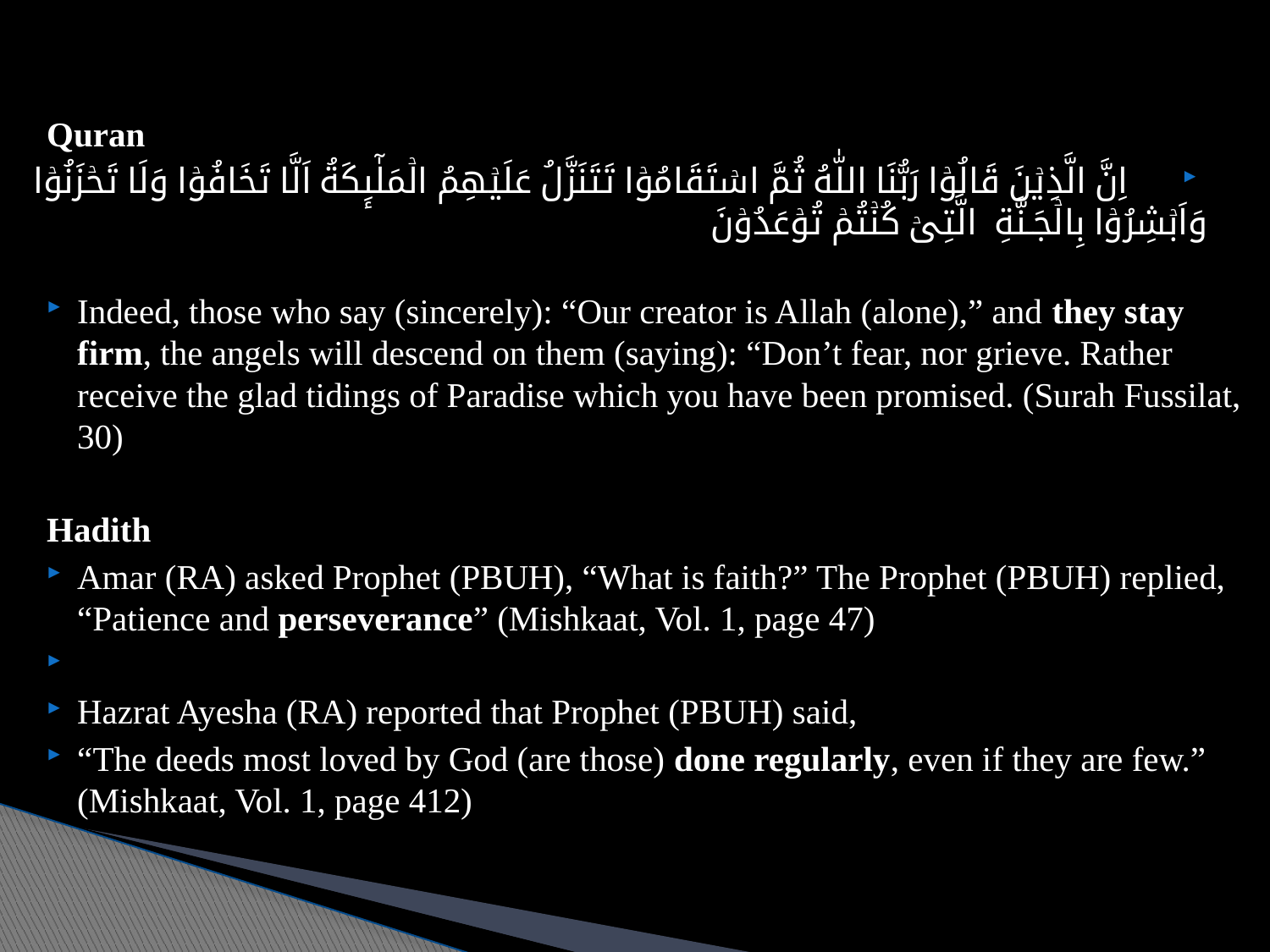

#
Quran
اِنَّ الَّذِيۡنَ قَالُوۡا رَبُّنَا اللّٰهُ ثُمَّ اسۡتَقَامُوۡا تَتَنَزَّلُ عَلَيۡهِمُ الۡمَلٰٓٮِٕكَةُ اَلَّا تَخَافُوۡا وَلَا تَحۡزَنُوۡا وَاَبۡشِرُوۡا بِالۡجَـنَّةِ  الَّتِىۡ كُنۡتُمۡ تُوۡعَدُوۡنَ                                                                                            ‏
Indeed, those who say (sincerely): “Our creator is Allah (alone),” and they stay firm, the angels will descend on them (saying): “Don’t fear, nor grieve. Rather receive the glad tidings of Paradise which you have been promised. (Surah Fussilat, 30)

Hadith
Amar (RA) asked Prophet (PBUH), “What is faith?” The Prophet (PBUH) replied, “Patience and perseverance” (Mishkaat, Vol. 1, page 47)

Hazrat Ayesha (RA) reported that Prophet (PBUH) said,
“The deeds most loved by God (are those) done regularly, even if they are few.” (Mishkaat, Vol. 1, page 412)